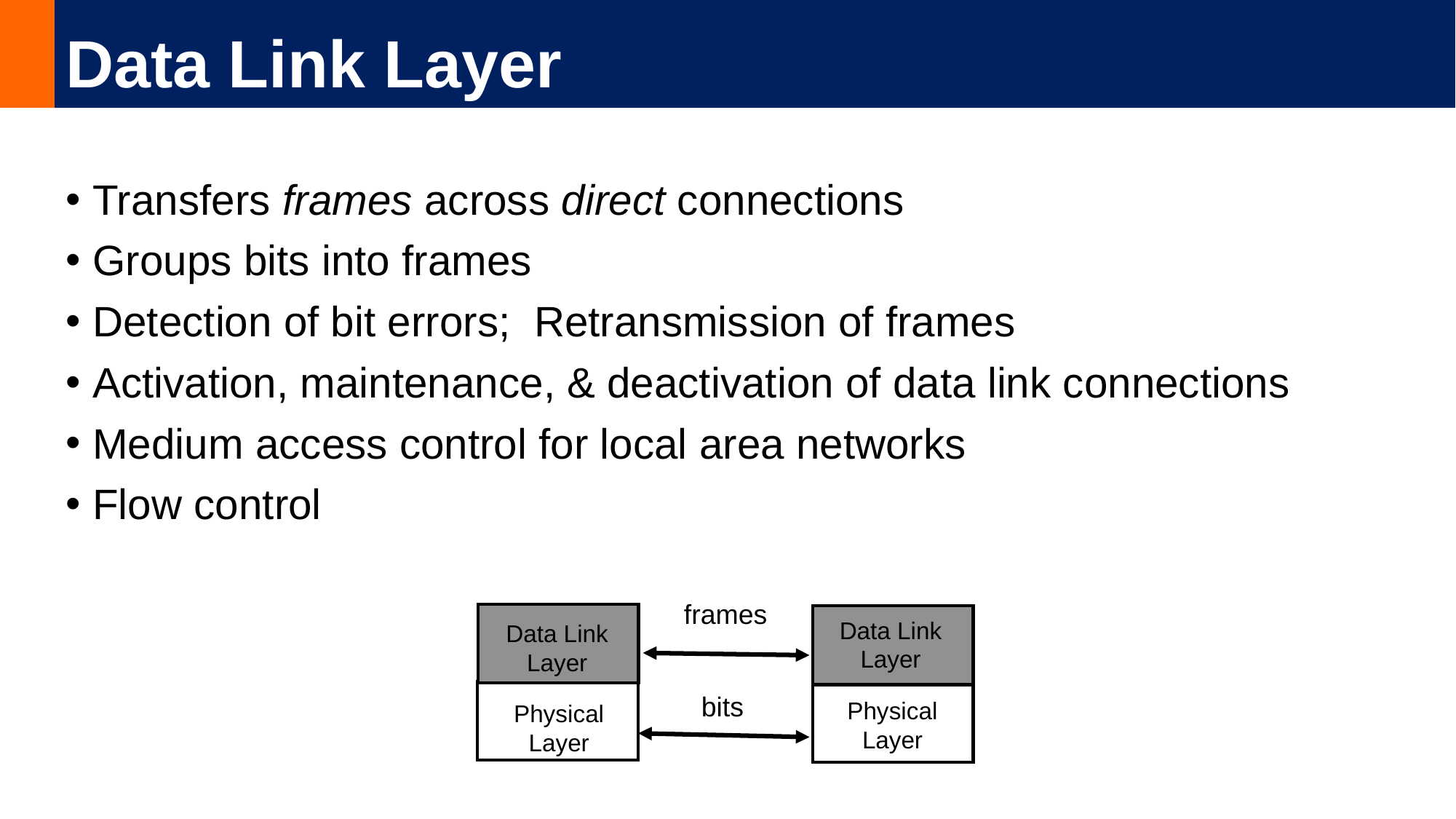

# Data Link Layer
Transfers frames across direct connections
Groups bits into frames
Detection of bit errors;  Retransmission of frames
Activation, maintenance, & deactivation of data link connections
Medium access control for local area networks
Flow control
frames

Data Link
Layer
Data Link
Layer

bits
Physical
Layer
Physical
Layer